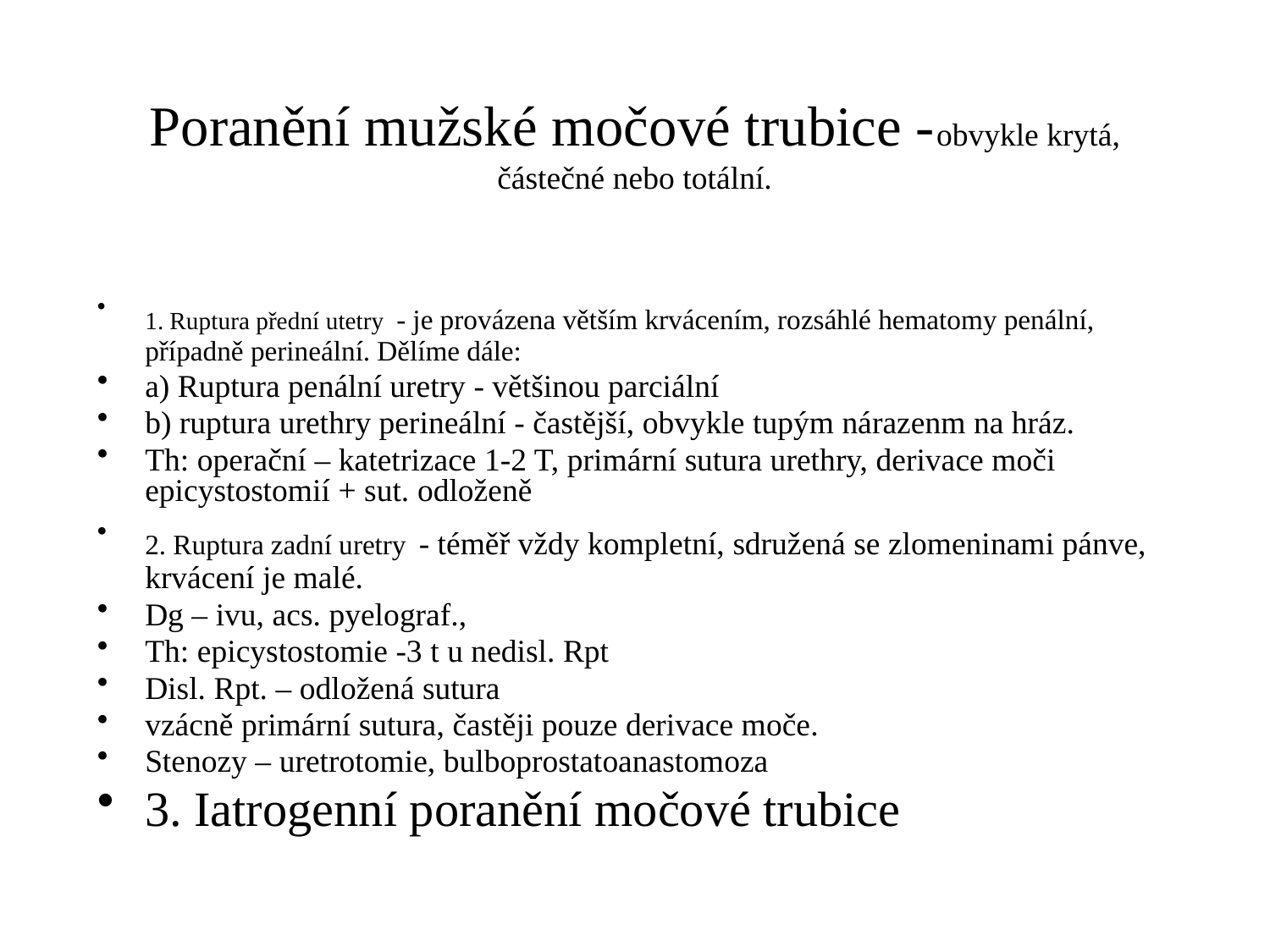

# Poranění mužské močové trubice -obvykle krytá, částečné nebo totální.
1. Ruptura přední utetry - je provázena větším krvácením, rozsáhlé hematomy penální, případně perineální. Dělíme dále:
a) Ruptura penální uretry - většinou parciální
b) ruptura urethry perineální - častější, obvykle tupým nárazenm na hráz.
Th: operační – katetrizace 1-2 T, primární sutura urethry, derivace moči epicystostomií + sut. odloženě
2. Ruptura zadní uretry - téměř vždy kompletní, sdružená se zlomeninami pánve, krvácení je malé.
Dg – ivu, acs. pyelograf.,
Th: epicystostomie -3 t u nedisl. Rpt
Disl. Rpt. – odložená sutura
vzácně primární sutura, častěji pouze derivace moče.
Stenozy – uretrotomie, bulboprostatoanastomoza
3. Iatrogenní poranění močové trubice